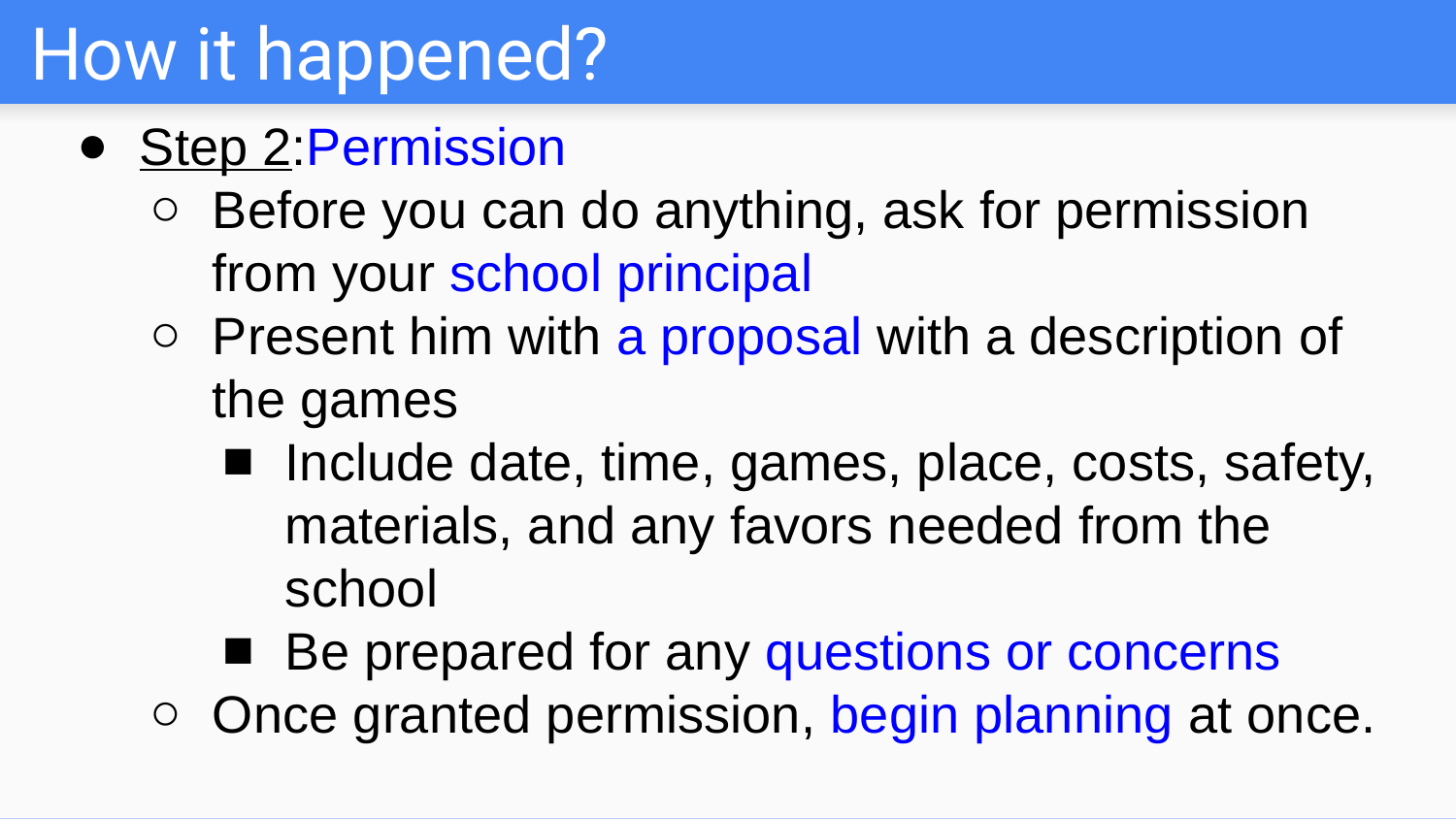

# How it happened?
Step 2:Permission
Before you can do anything, ask for permission from your school principal
Present him with a proposal with a description of the games
Include date, time, games, place, costs, safety, materials, and any favors needed from the school
Be prepared for any questions or concerns
Once granted permission, begin planning at once.